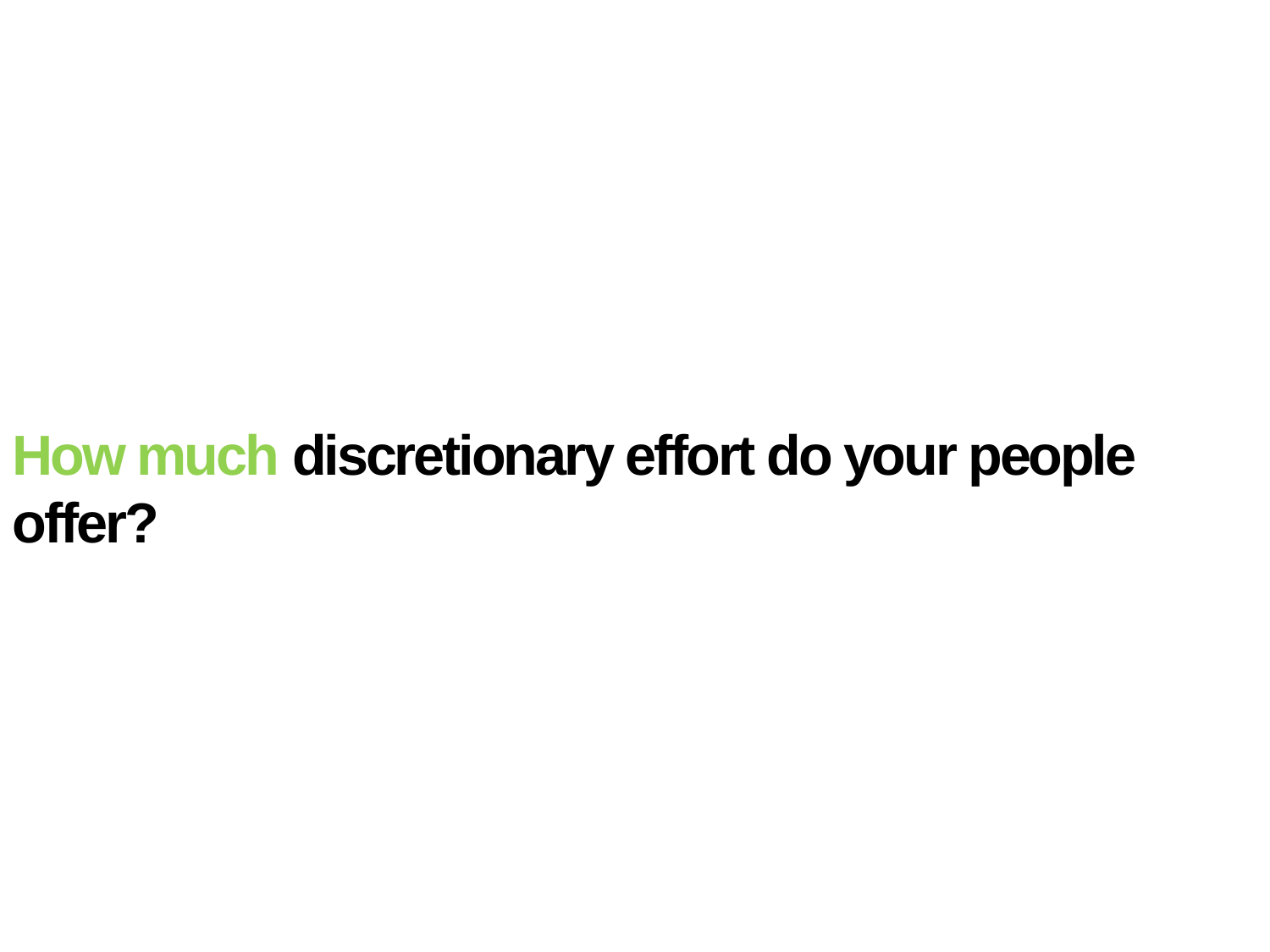

How much discretionary effort do your people offer?